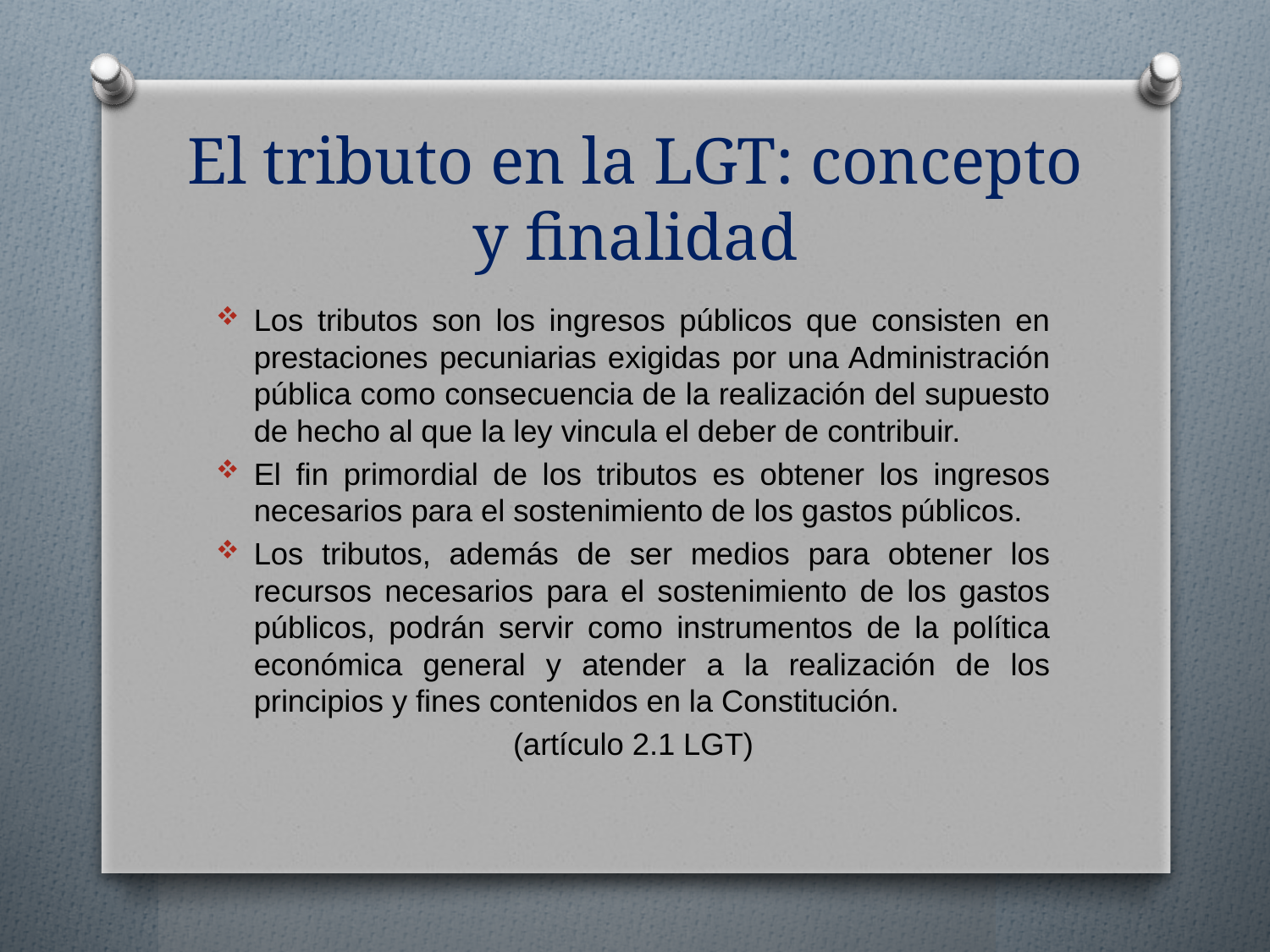

# El tributo en la LGT: concepto y finalidad
Los tributos son los ingresos públicos que consisten en prestaciones pecuniarias exigidas por una Administración pública como consecuencia de la realización del supuesto de hecho al que la ley vincula el deber de contribuir.
El fin primordial de los tributos es obtener los ingresos necesarios para el sostenimiento de los gastos públicos.
Los tributos, además de ser medios para obtener los recursos necesarios para el sostenimiento de los gastos públicos, podrán servir como instrumentos de la política económica general y atender a la realización de los principios y fines contenidos en la Constitución.
(artículo 2.1 LGT)